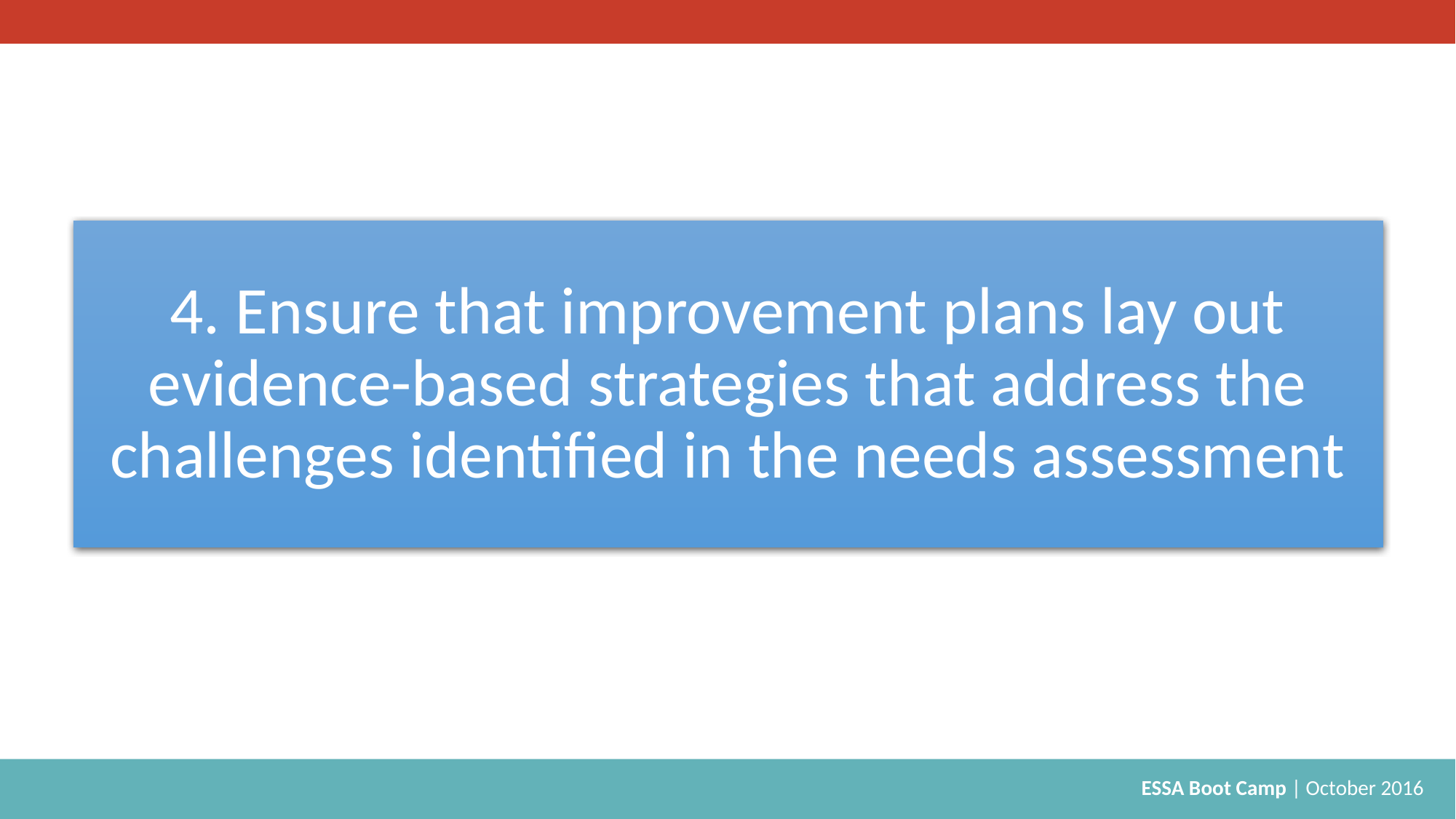

# 4. Ensure that improvement plans lay out evidence-based strategies that address the challenges identified in the needs assessment